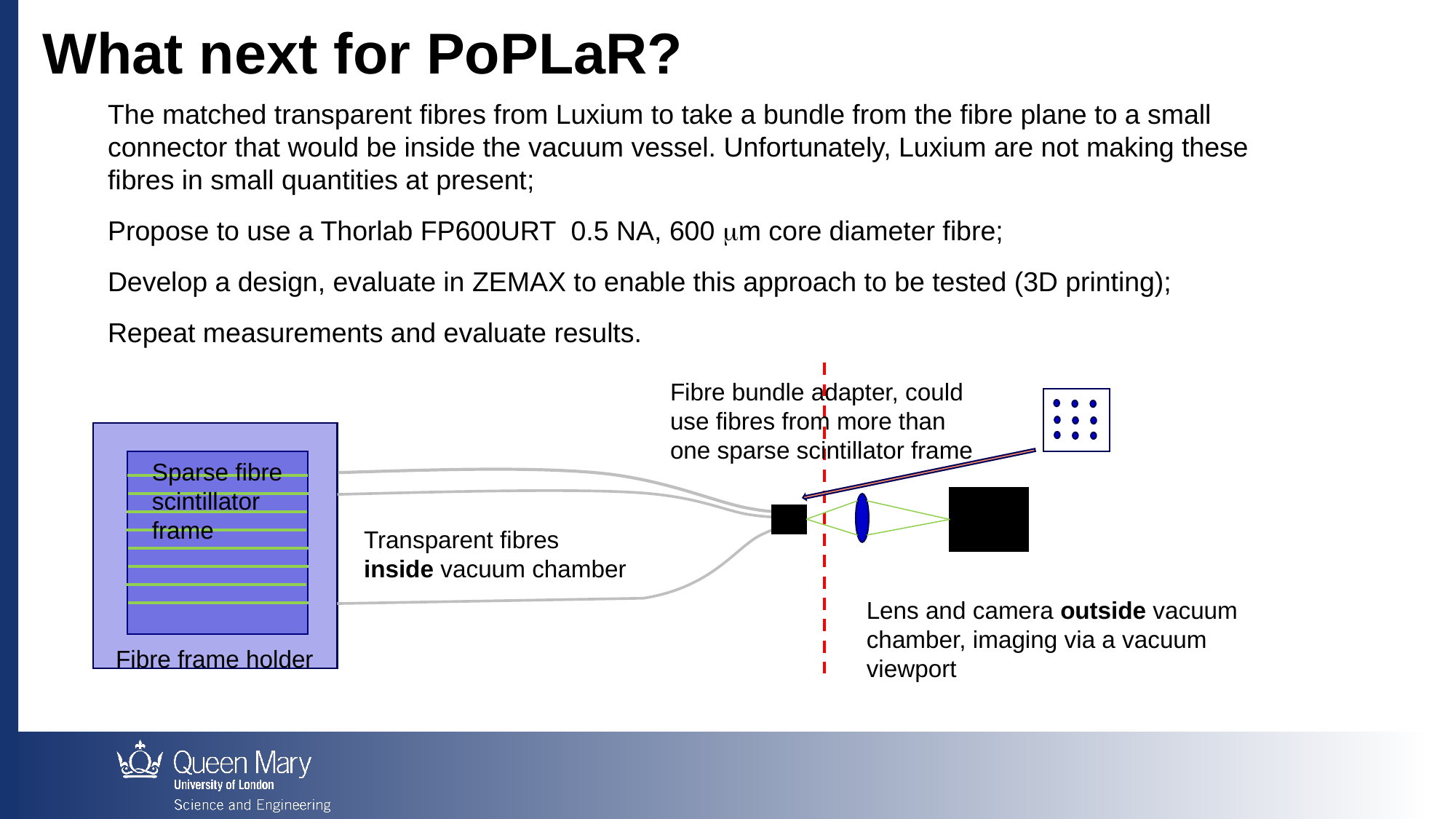

What next for PoPLaR?
The matched transparent fibres from Luxium to take a bundle from the fibre plane to a small connector that would be inside the vacuum vessel. Unfortunately, Luxium are not making these fibres in small quantities at present;
Propose to use a Thorlab FP600URT  0.5 NA, 600 μm core diameter fibre;
Develop a design, evaluate in ZEMAX to enable this approach to be tested (3D printing);
Repeat measurements and evaluate results.

Fibre bundle adapter, could use fibres from more than one sparse scintillator frame

Sparse fibre scintillator frame

Transparent fibres inside vacuum chamber

Lens and camera outside vacuum chamber, imaging via a vacuum viewport
Fibre frame holder